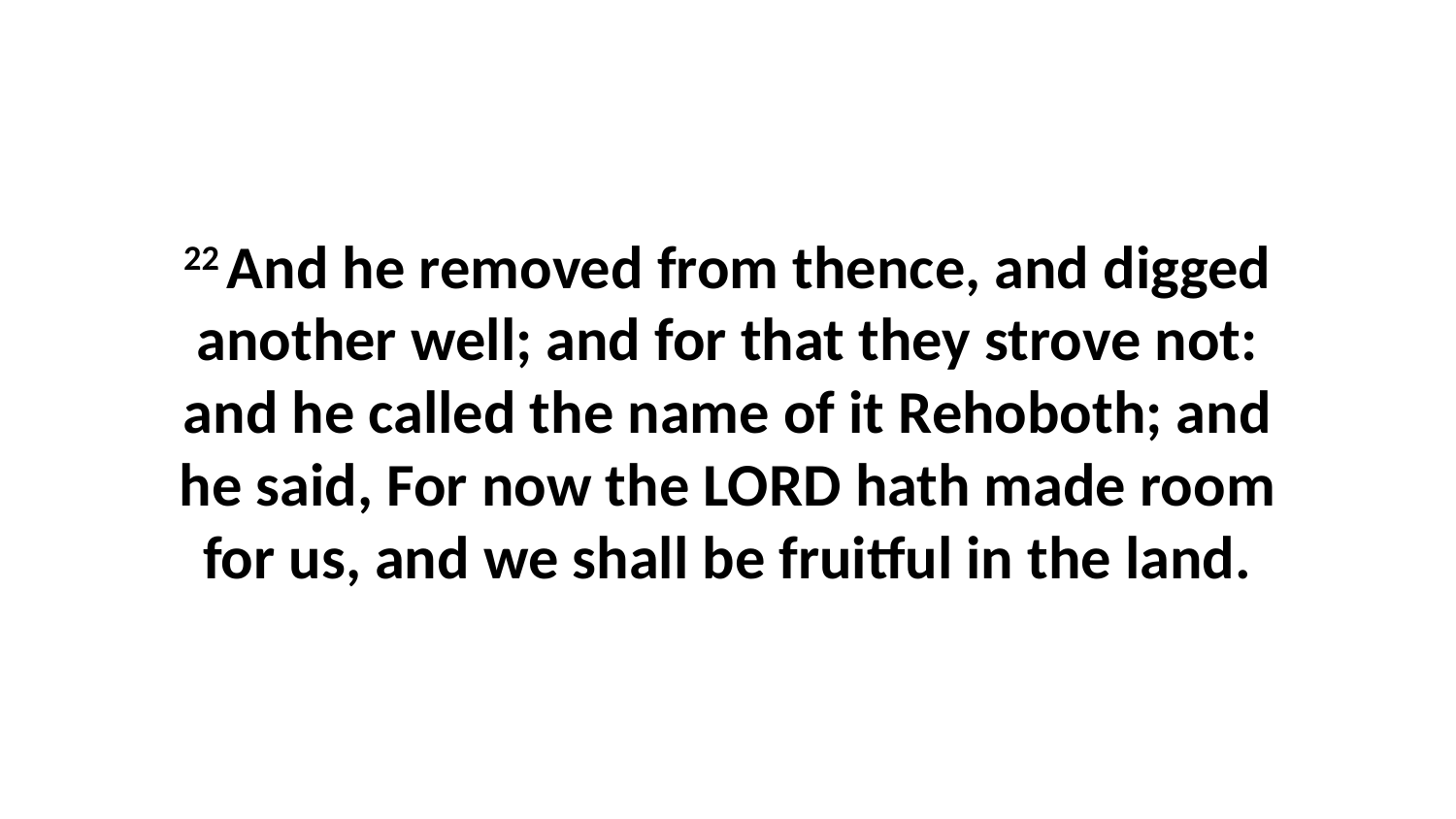

22 And he removed from thence, and digged another well; and for that they strove not: and he called the name of it Rehoboth; and he said, For now the LORD hath made room for us, and we shall be fruitful in the land.